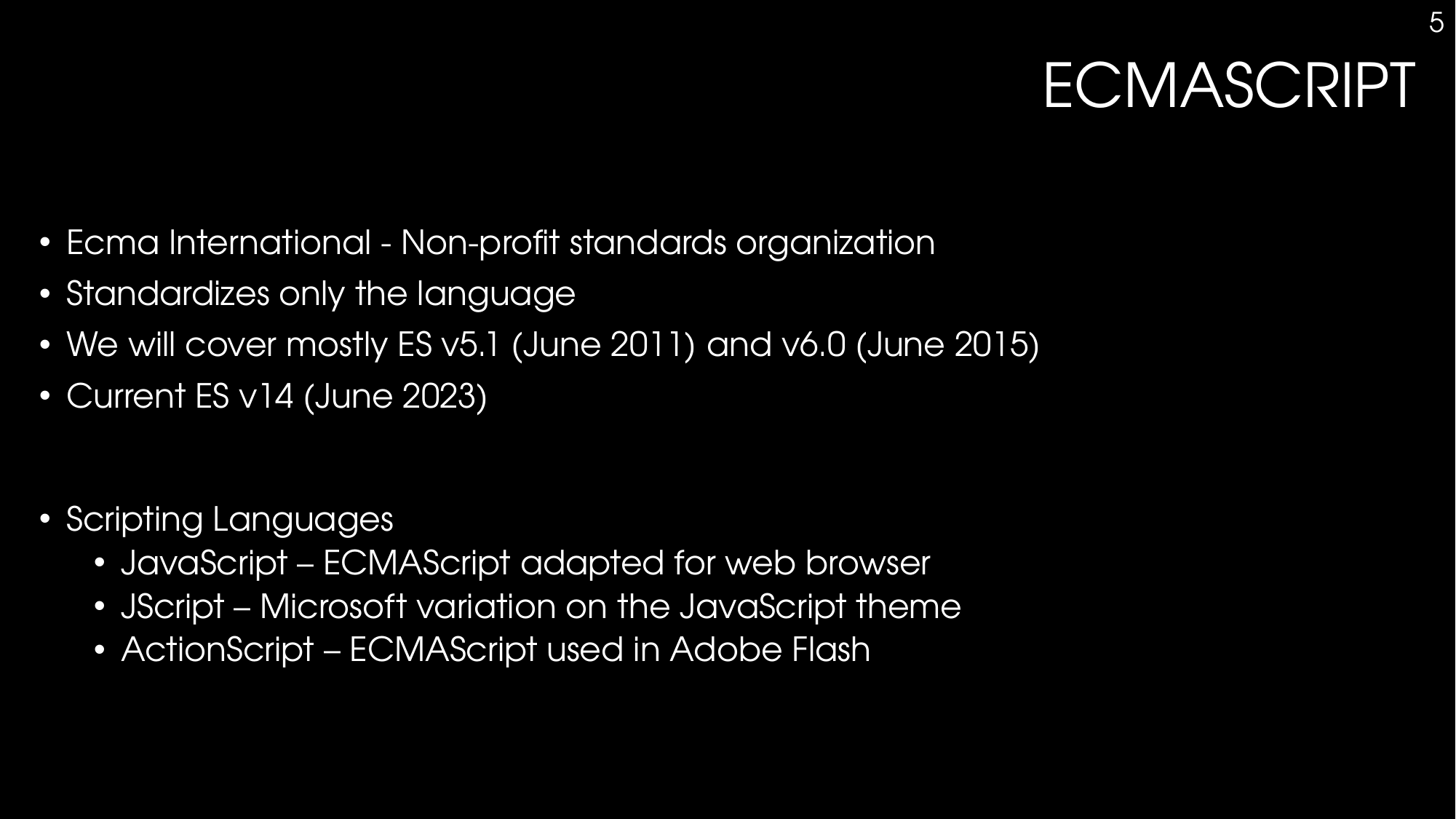

5
# ECMAScript
Ecma International - Non-profit standards organization
Standardizes only the language
We will cover mostly ES v5.1 (June 2011) and v6.0 (June 2015)
Current ES v14 (June 2023)
Scripting Languages
JavaScript – ECMAScript adapted for web browser
JScript – Microsoft variation on the JavaScript theme
ActionScript – ECMAScript used in Adobe Flash